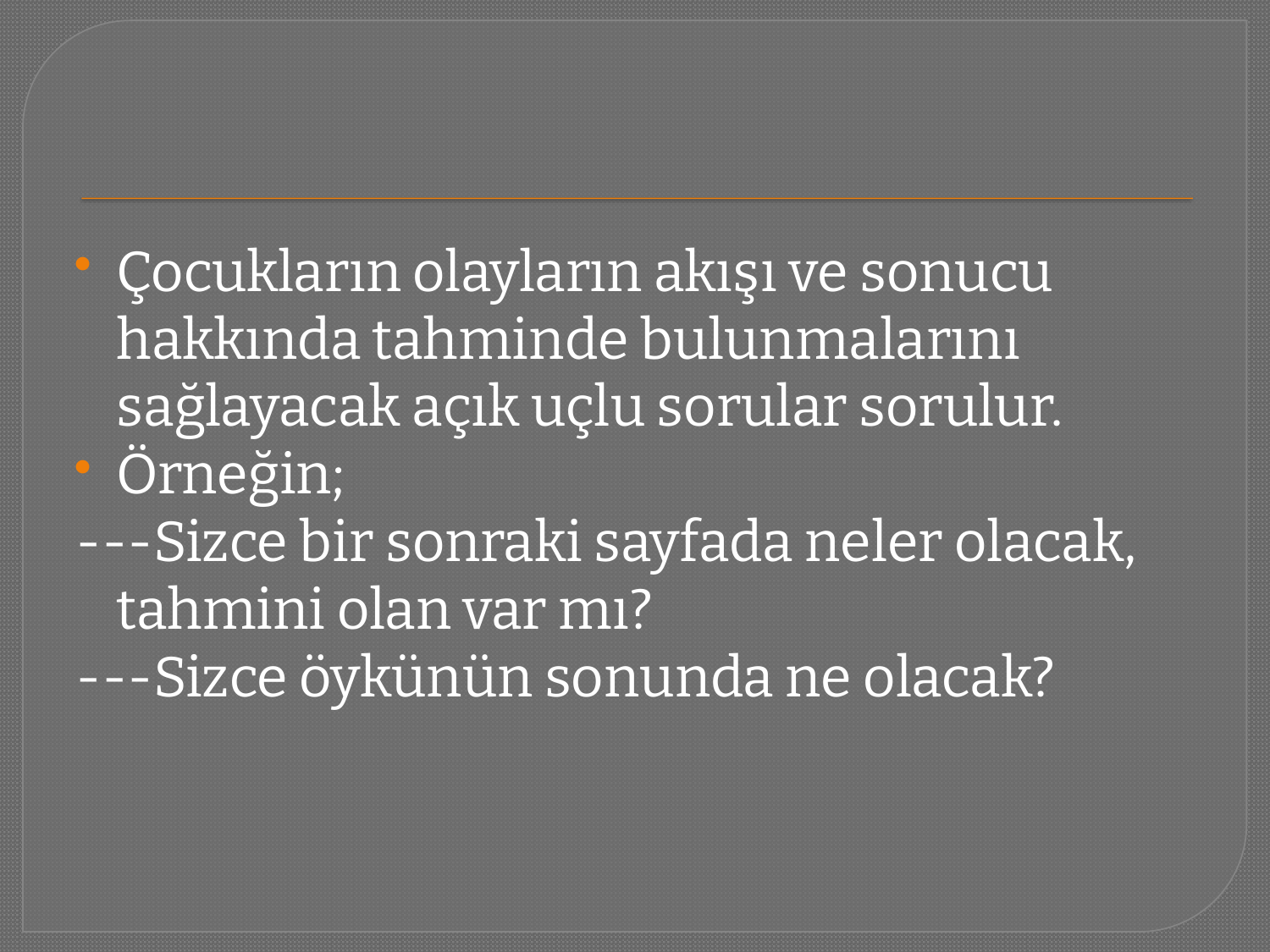

#
Çocukların olayların akışı ve sonucu hakkında tahminde bulunmalarını sağlayacak açık uçlu sorular sorulur.
Örneğin;
---Sizce bir sonraki sayfada neler olacak, tahmini olan var mı?
---Sizce öykünün sonunda ne olacak?